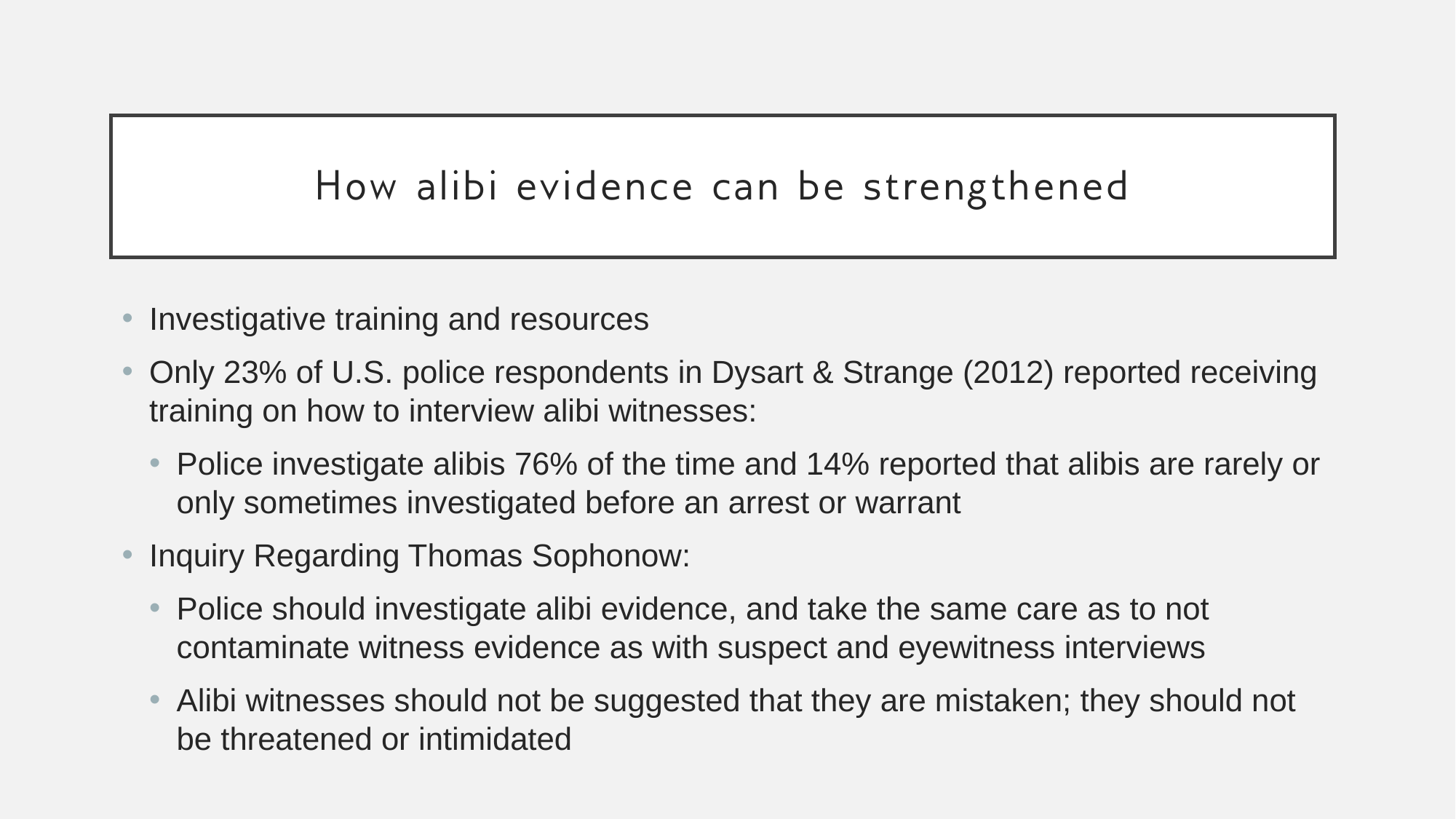

# How alibi evidence can be strengthened
Investigative training and resources
Only 23% of U.S. police respondents in Dysart & Strange (2012) reported receiving training on how to interview alibi witnesses:
Police investigate alibis 76% of the time and 14% reported that alibis are rarely or only sometimes investigated before an arrest or warrant
Inquiry Regarding Thomas Sophonow:
Police should investigate alibi evidence, and take the same care as to not contaminate witness evidence as with suspect and eyewitness interviews
Alibi witnesses should not be suggested that they are mistaken; they should not be threatened or intimidated